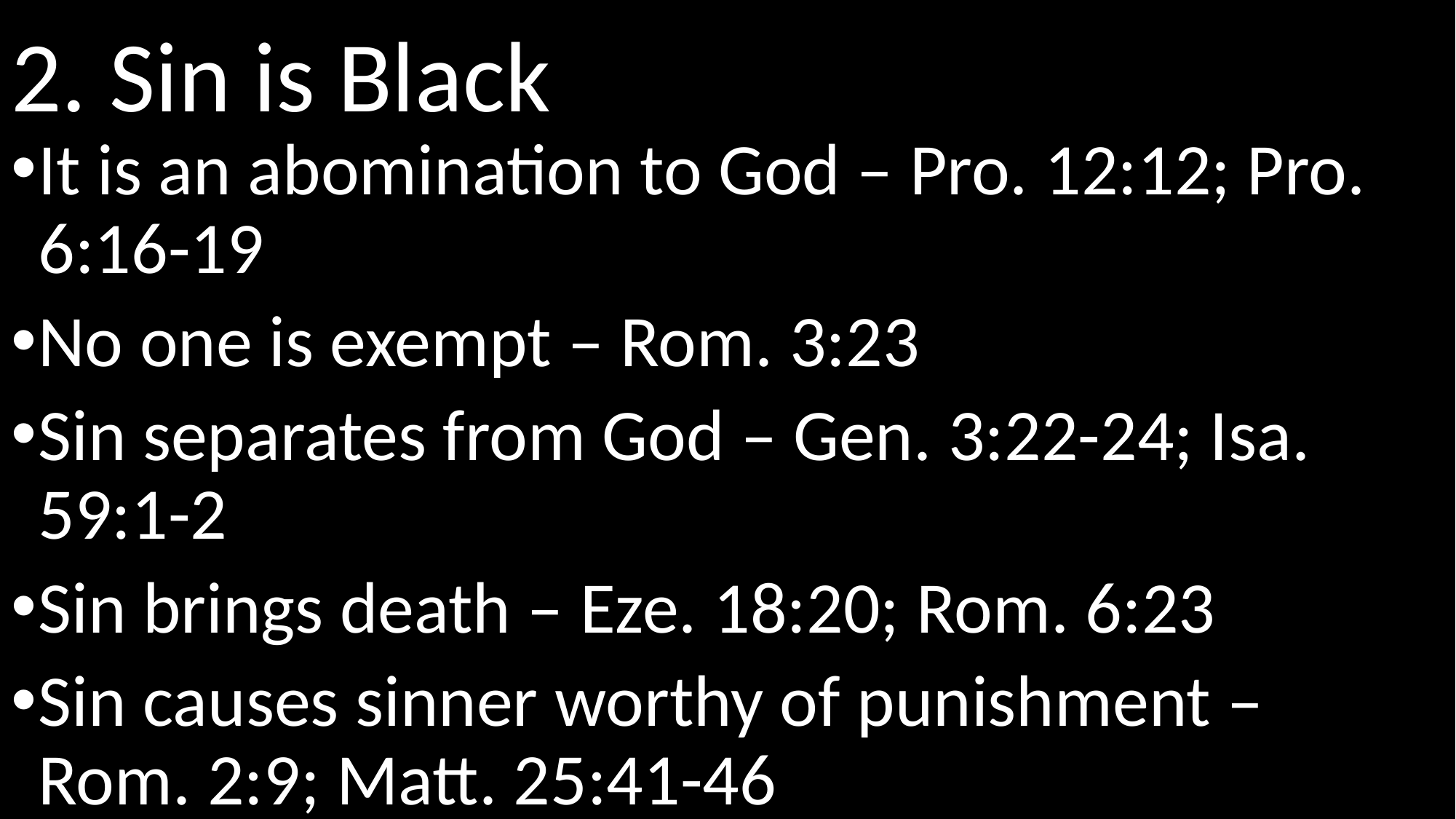

# 2. Sin is Black
It is an abomination to God – Pro. 12:12; Pro. 6:16-19
No one is exempt – Rom. 3:23
Sin separates from God – Gen. 3:22-24; Isa. 59:1-2
Sin brings death – Eze. 18:20; Rom. 6:23
Sin causes sinner worthy of punishment –
Rom. 2:9; Matt. 25:41-46